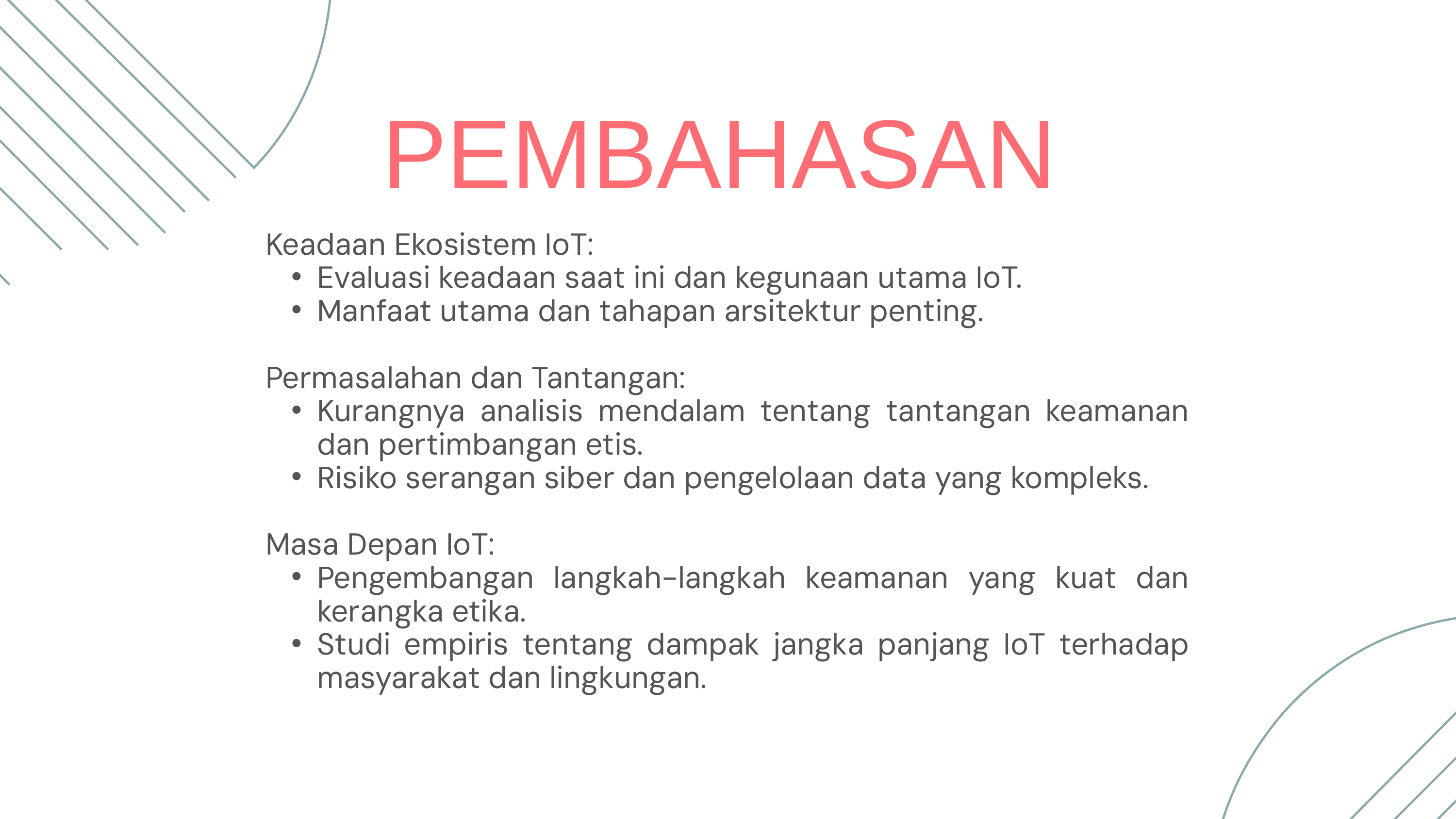

PEMBAHASAN
Keadaan Ekosistem IoT:
Evaluasi keadaan saat ini dan kegunaan utama IoT.
Manfaat utama dan tahapan arsitektur penting.

Permasalahan dan Tantangan:
Kurangnya analisis mendalam tentang tantangan keamanan dan pertimbangan etis.
Risiko serangan siber dan pengelolaan data yang kompleks.

Masa Depan IoT:
Pengembangan langkah-langkah keamanan yang kuat dan kerangka etika.
Studi empiris tentang dampak jangka panjang IoT terhadap masyarakat dan lingkungan.